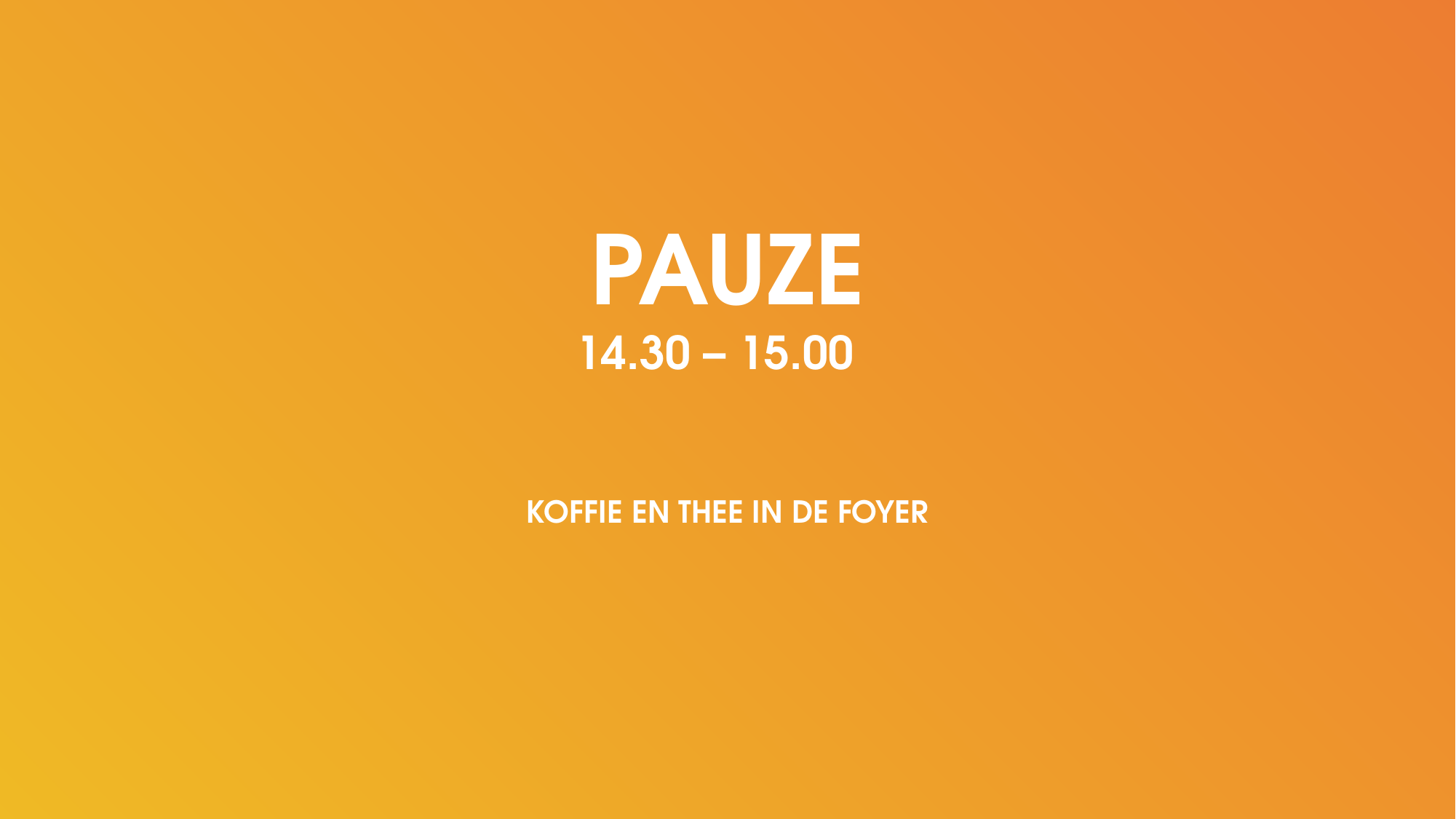

PAUZE
14.30 – 15.00
KOFFIE EN THEE IN DE FOYER